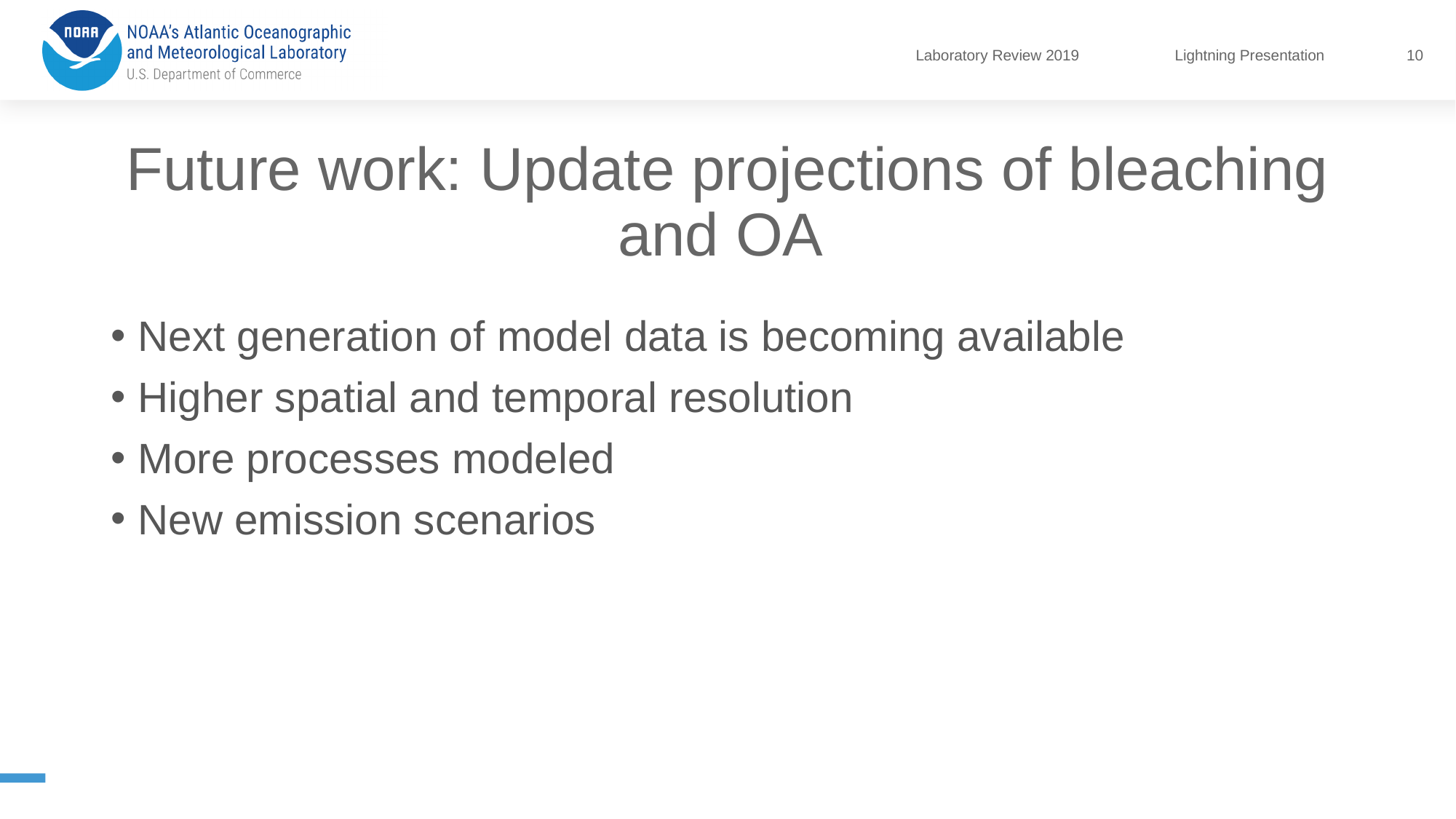

10
# Future work: Update projections of bleaching and OA
Next generation of model data is becoming available
Higher spatial and temporal resolution
More processes modeled
New emission scenarios